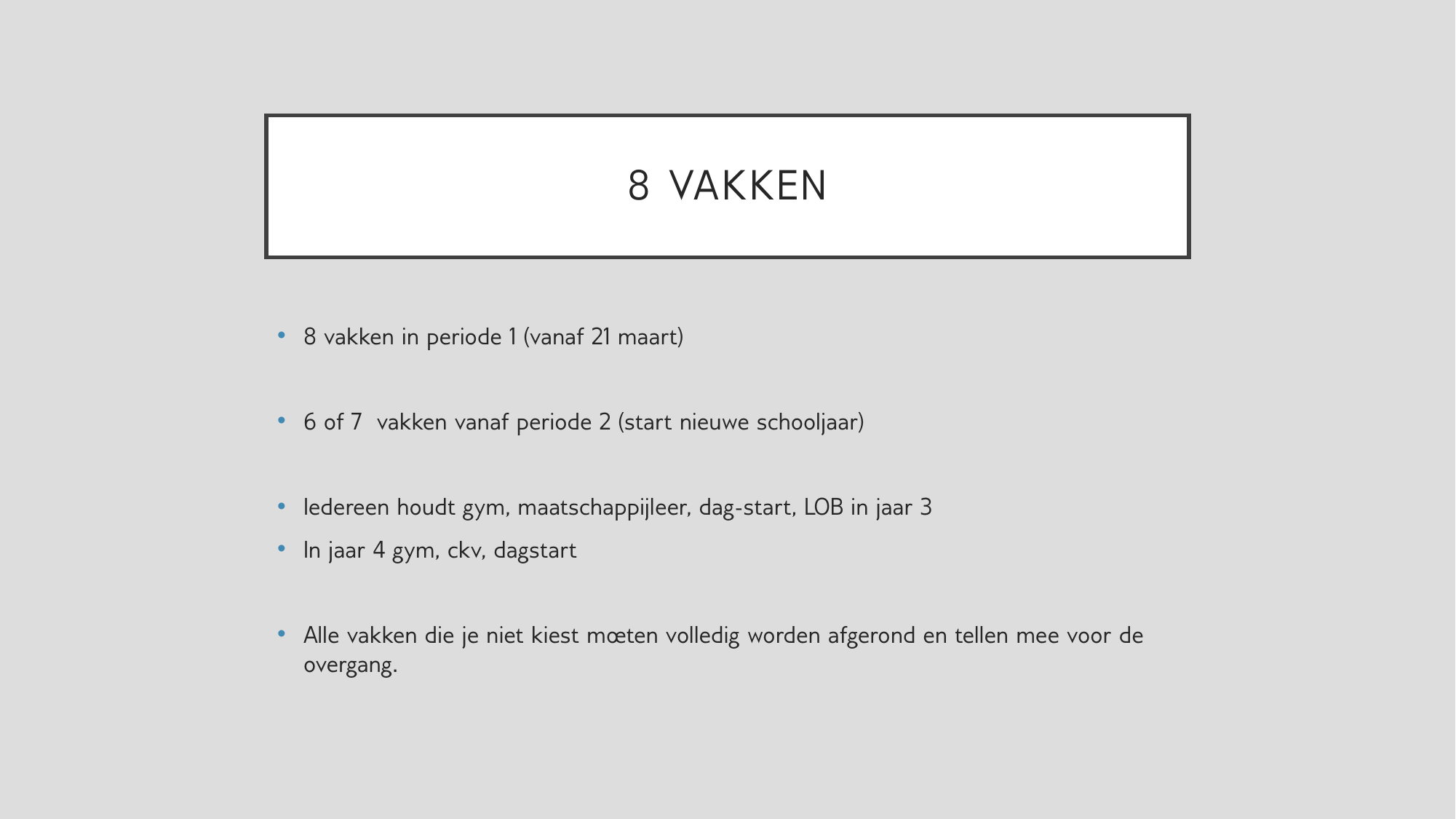

# 8 Vakken
8 vakken in periode 1 (vanaf 21 maart)

6 of 7  vakken vanaf periode 2 (start nieuwe schooljaar)

Iedereen houdt gym, maatschappijleer, dag-start, LOB in jaar 3
In jaar 4 gym, ckv, dagstart

Alle vakken die je niet kiest moeten volledig worden afgerond en tellen mee voor de overgang.